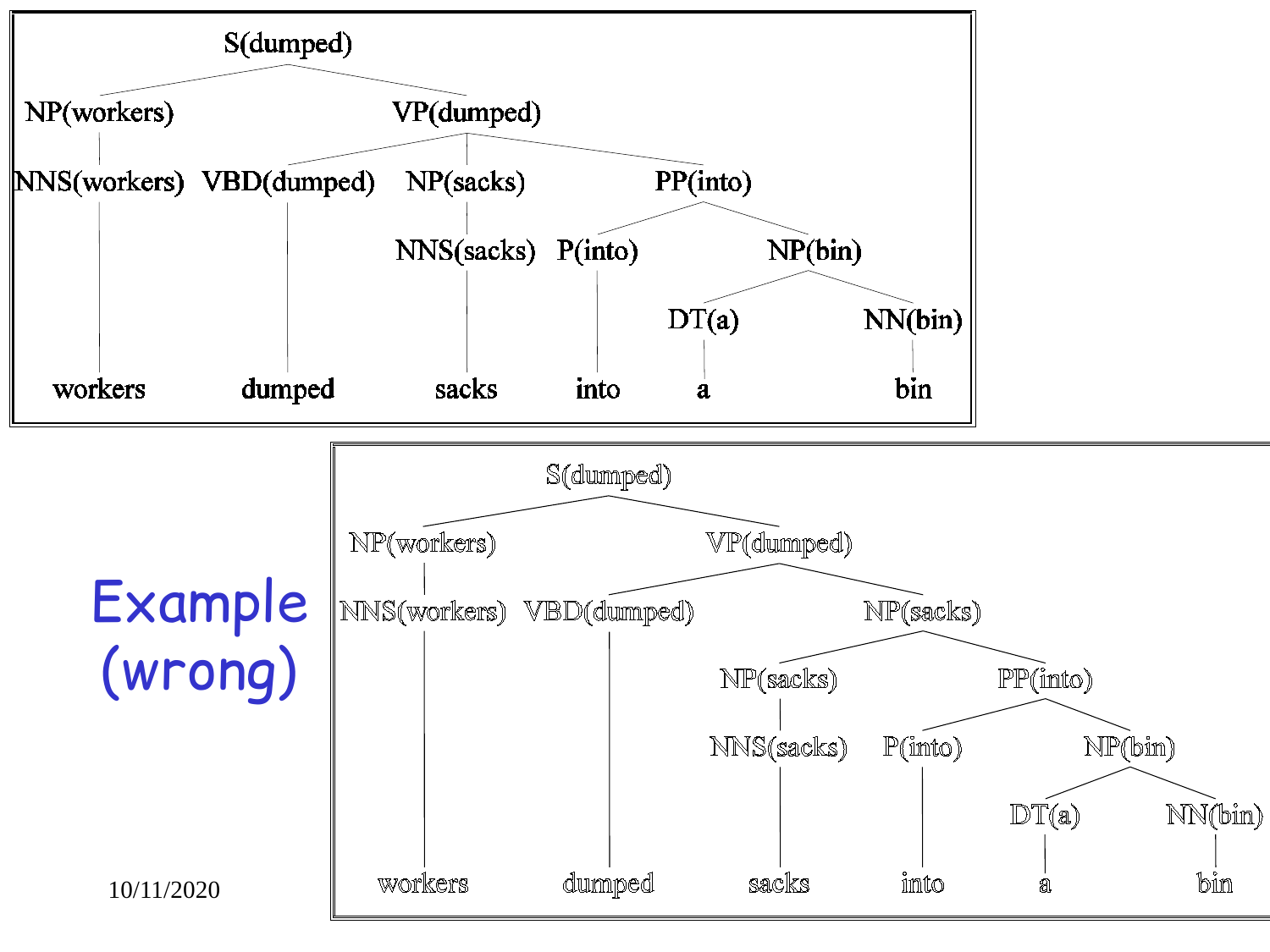

# Example (wrong)
10/11/2020
CPSC503 Winter 2020-21
58